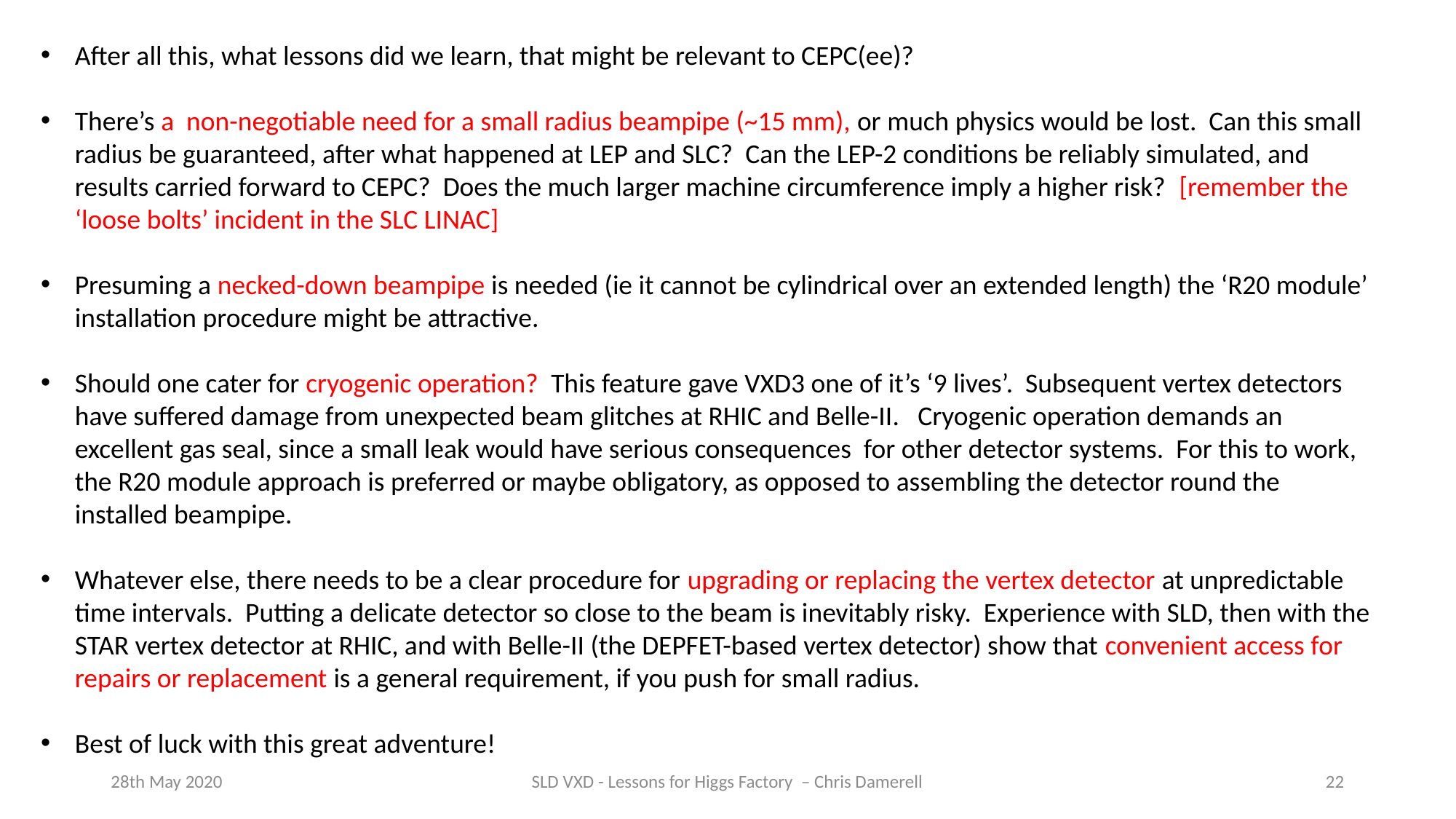

After all this, what lessons did we learn, that might be relevant to CEPC(ee)?

There’s a  non-negotiable need for a small radius beampipe (~15 mm), or much physics would be lost.  Can this small radius be guaranteed, after what happened at LEP and SLC?  Can the LEP-2 conditions be reliably simulated, and results carried forward to CEPC?  Does the much larger machine circumference imply a higher risk?  [remember the ‘loose bolts’ incident in the SLC LINAC]

Presuming a necked-down beampipe is needed (ie it cannot be cylindrical over an extended length) the ‘R20 module’ installation procedure might be attractive.

Should one cater for cryogenic operation?  This feature gave VXD3 one of it’s ‘9 lives’.  Subsequent vertex detectors have suffered damage from unexpected beam glitches at RHIC and Belle-II.   Cryogenic operation demands an excellent gas seal, since a small leak would have serious consequences  for other detector systems.  For this to work, the R20 module approach is preferred or maybe obligatory, as opposed to assembling the detector round the installed beampipe.

Whatever else, there needs to be a clear procedure for upgrading or replacing the vertex detector at unpredictable time intervals.  Putting a delicate detector so close to the beam is inevitably risky.  Experience with SLD, then with the STAR vertex detector at RHIC, and with Belle-II (the DEPFET-based vertex detector) show that convenient access for repairs or replacement is a general requirement, if you push for small radius.

Best of luck with this great adventure!
28th May 2020
SLD VXD - Lessons for Higgs Factory  – Chris Damerell
22